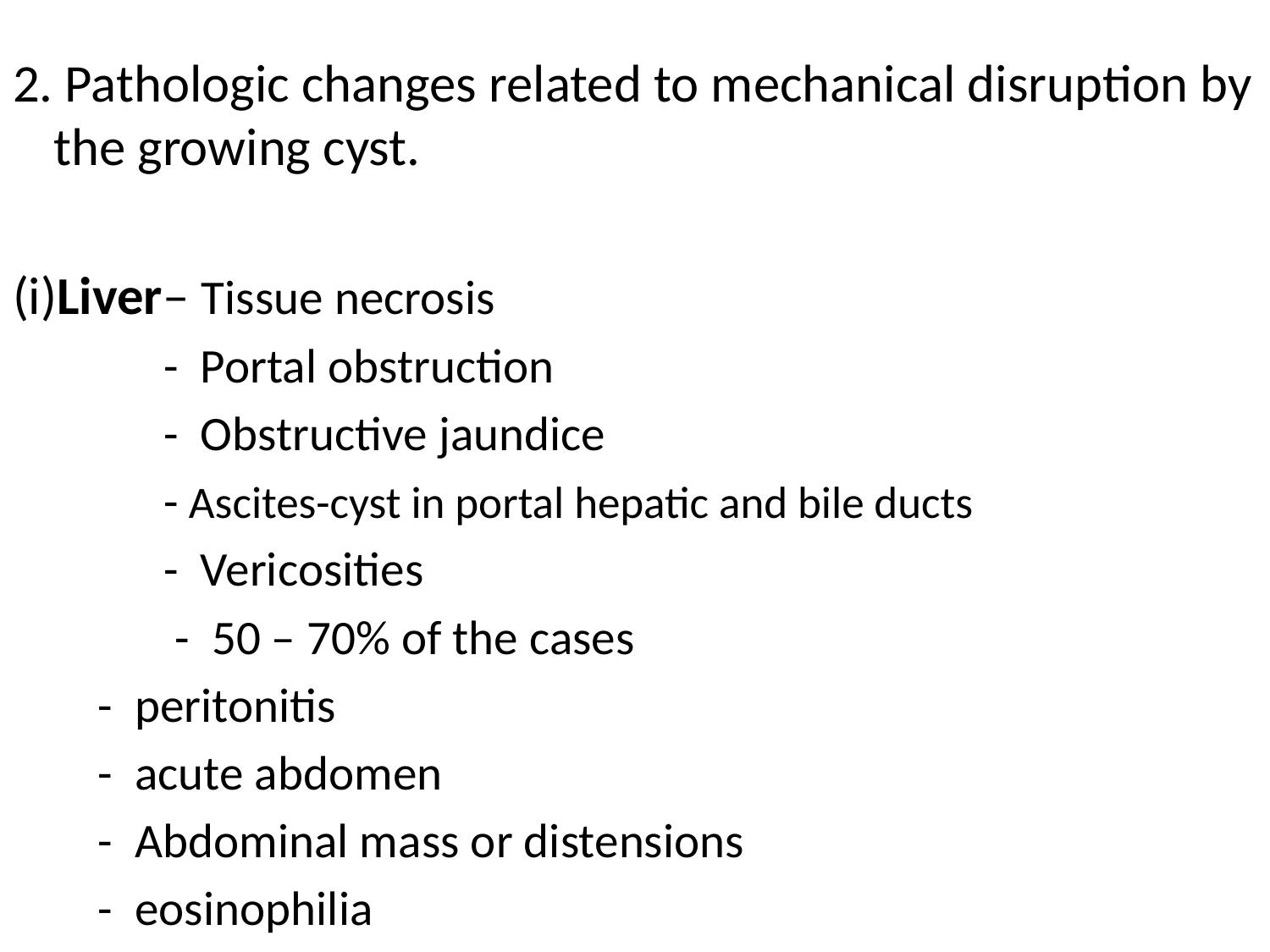

#
2. Pathologic changes related to mechanical disruption by the growing cyst.

(i)Liver– Tissue necrosis
	          -  Portal obstruction
	          -  Obstructive jaundice
	          - Ascites-cyst in portal hepatic and bile ducts
	          -  Vericosities
	           -  50 – 70% of the cases
		    -  peritonitis
		    -  acute abdomen
		    -  Abdominal mass or distensions
		    -  eosinophilia